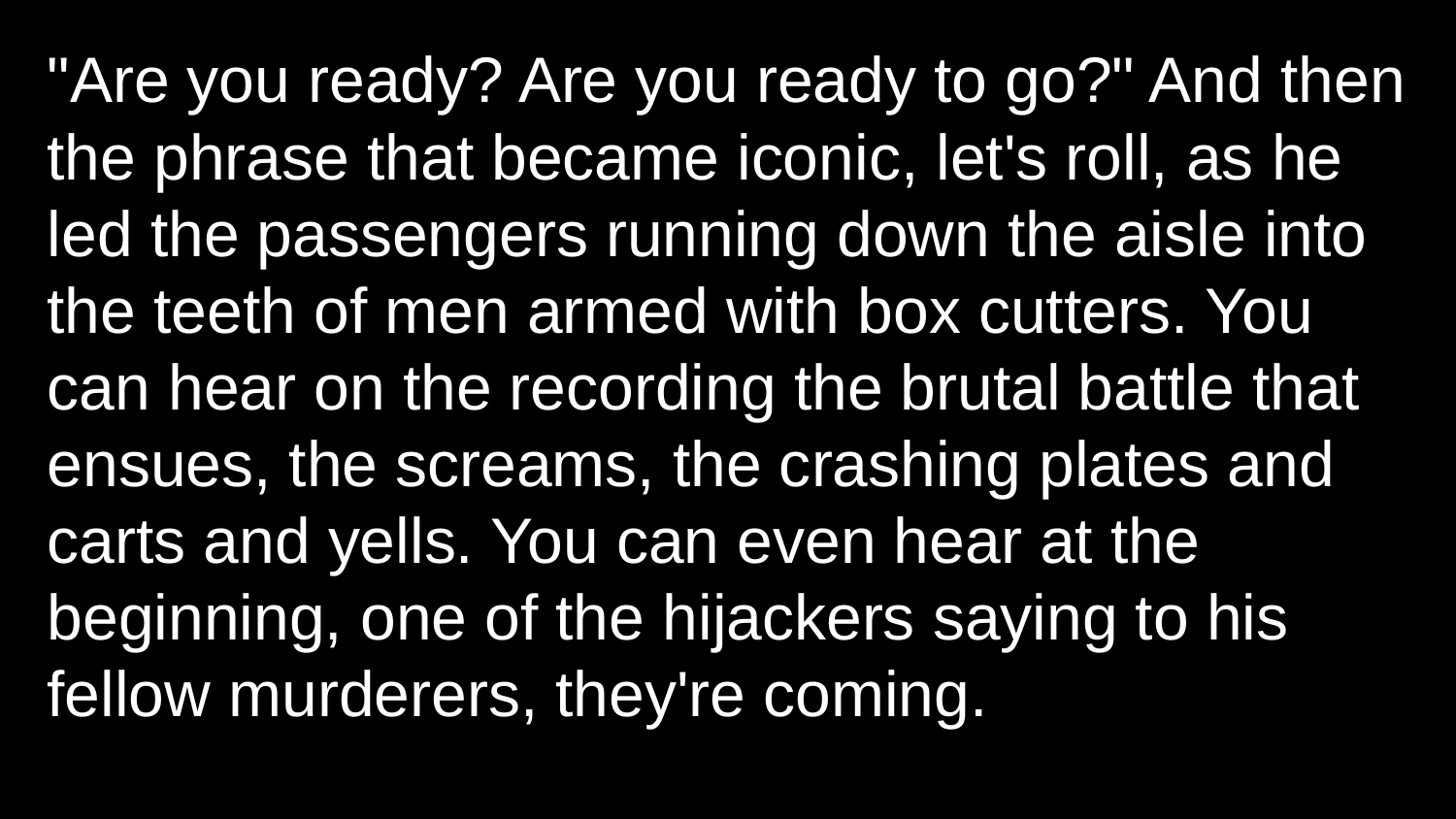

"Are you ready? Are you ready to go?" And then the phrase that became iconic, let's roll, as he led the passengers running down the aisle into the teeth of men armed with box cutters. You can hear on the recording the brutal battle that ensues, the screams, the crashing plates and carts and yells. You can even hear at the beginning, one of the hijackers saying to his fellow murderers, they're coming.